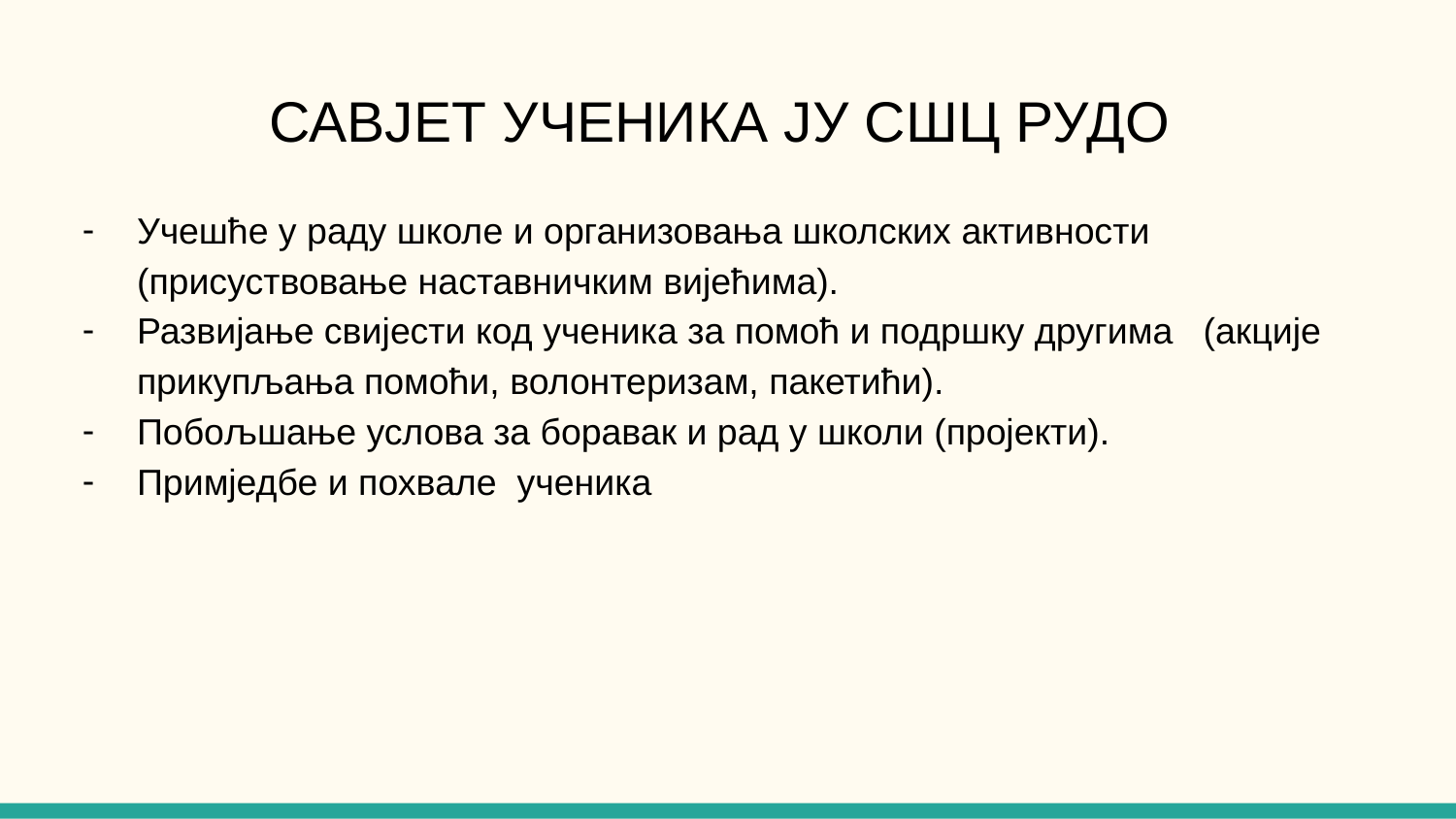

# САВЈЕТ УЧЕНИКА ЈУ СШЦ РУДО
Учешће у раду школе и организовања школских активности (присуствовање наставничким вијећима).
Развијање свијести код ученика за помоћ и подршку другима   (акције прикупљања помоћи, волонтеризам, пакетићи).
Побољшање услова за боравак и рад у школи (пројекти).
Примједбе и похвале  ученика